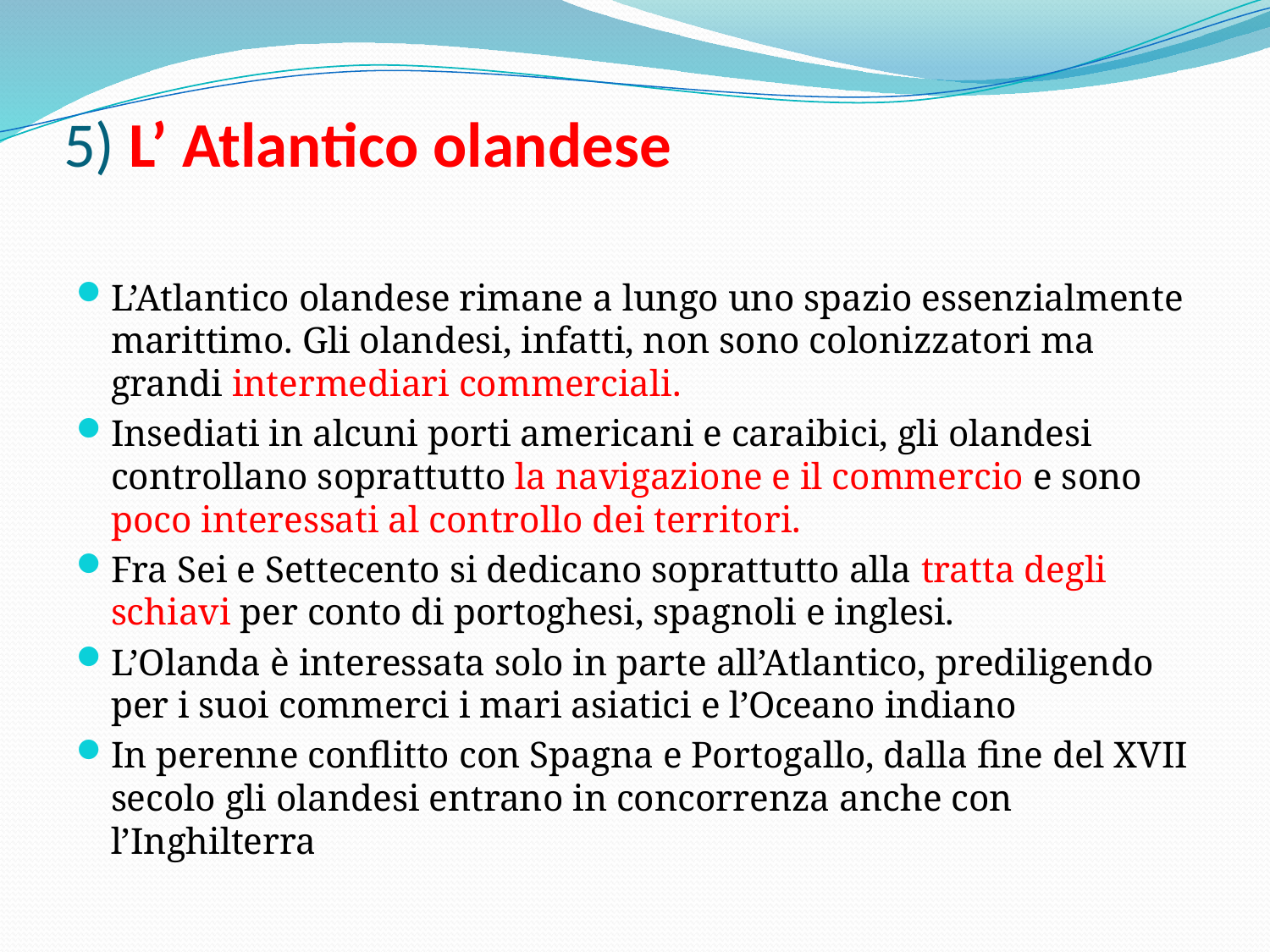

# 5) L’ Atlantico olandese
L’Atlantico olandese rimane a lungo uno spazio essenzialmente marittimo. Gli olandesi, infatti, non sono colonizzatori ma grandi intermediari commerciali.
Insediati in alcuni porti americani e caraibici, gli olandesi controllano soprattutto la navigazione e il commercio e sono poco interessati al controllo dei territori.
Fra Sei e Settecento si dedicano soprattutto alla tratta degli schiavi per conto di portoghesi, spagnoli e inglesi.
L’Olanda è interessata solo in parte all’Atlantico, prediligendo per i suoi commerci i mari asiatici e l’Oceano indiano
In perenne conflitto con Spagna e Portogallo, dalla fine del XVII secolo gli olandesi entrano in concorrenza anche con l’Inghilterra